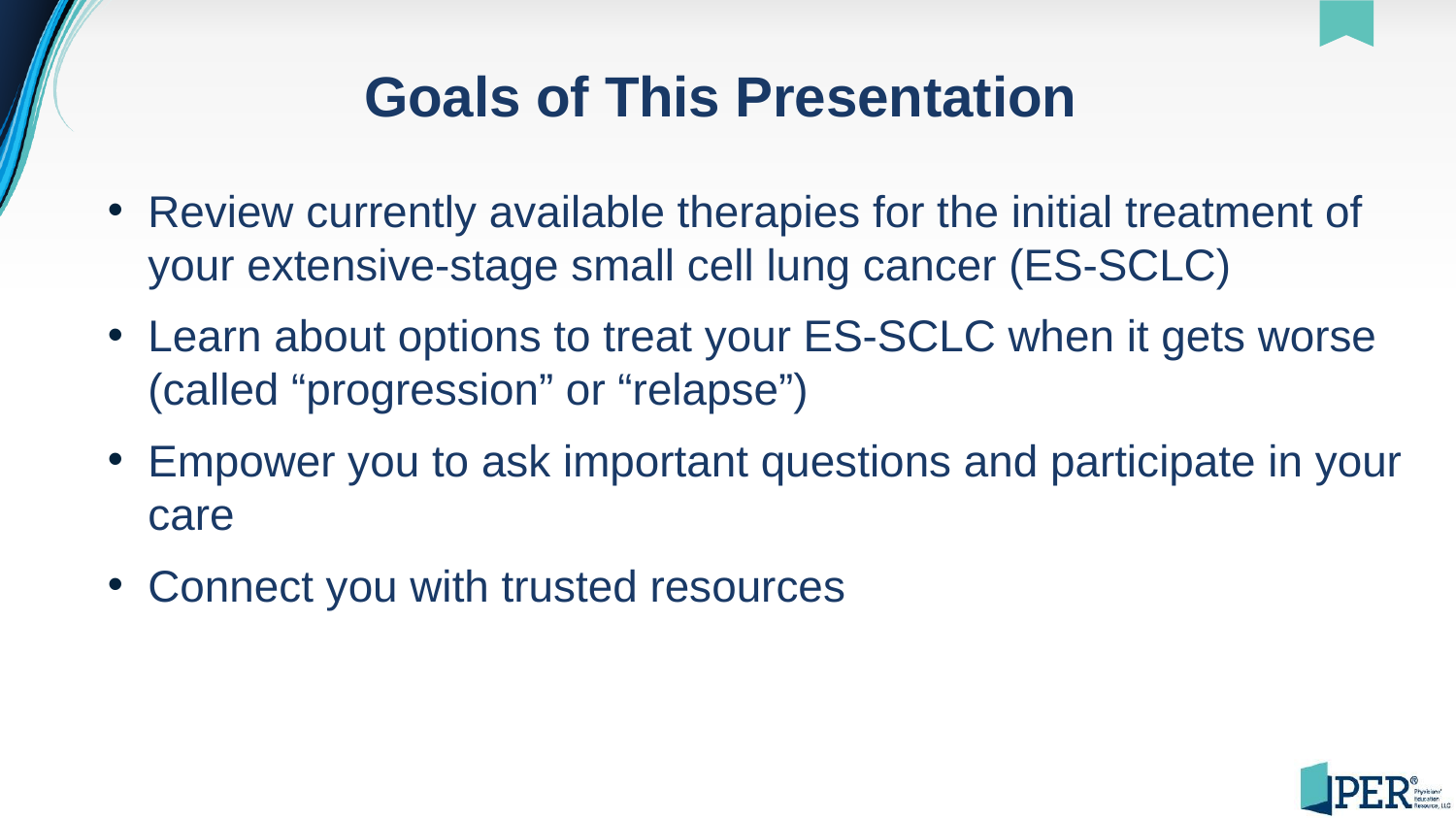

Goals of This Presentation
Review currently available therapies for the initial treatment of your extensive-stage small cell lung cancer (ES-SCLC)
Learn about options to treat your ES-SCLC when it gets worse (called “progression” or “relapse”)
Empower you to ask important questions and participate in your care
Connect you with trusted resources